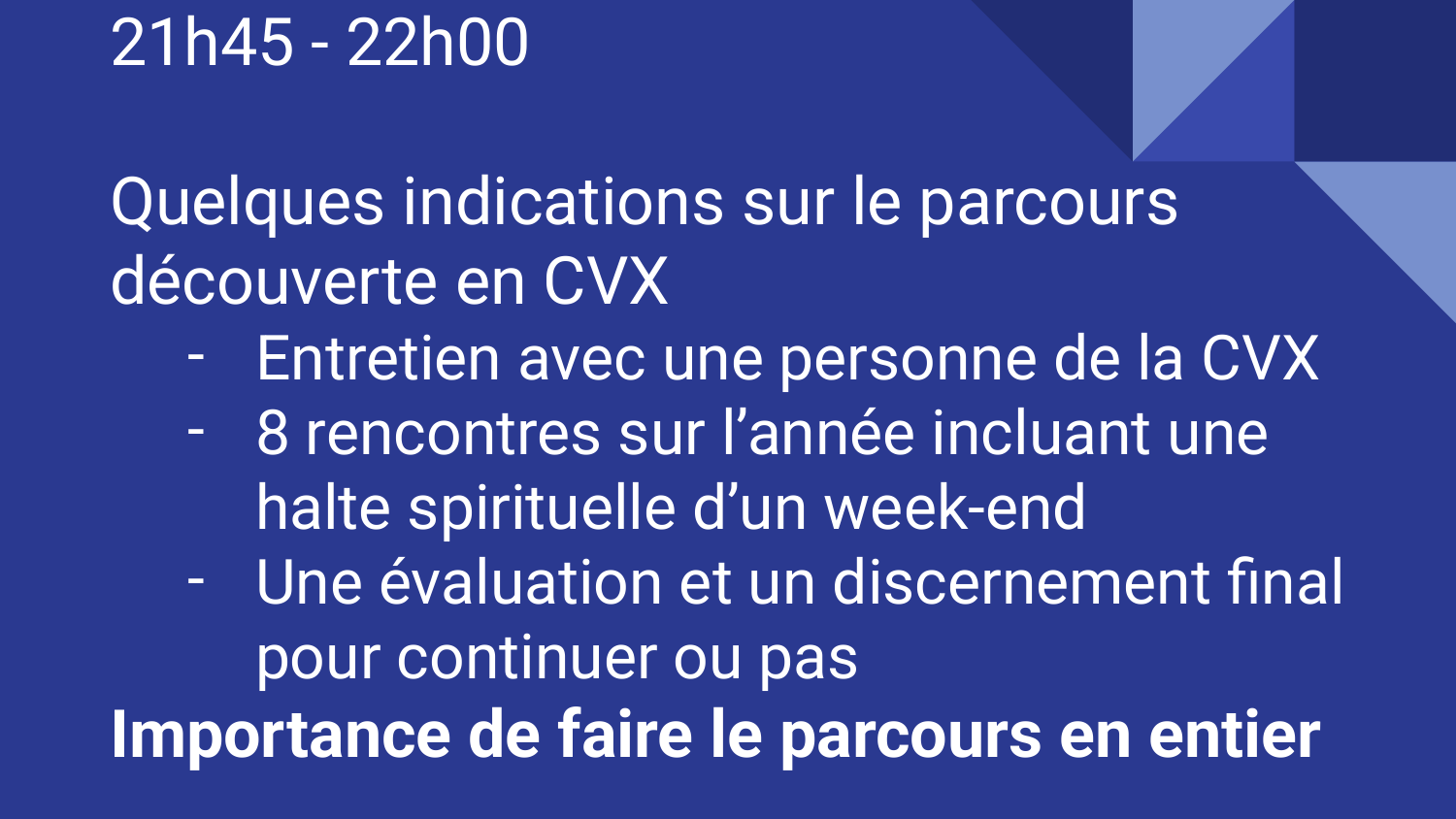

# 21h45 - 22h00

Quelques indications sur le parcours découverte en CVX
Entretien avec une personne de la CVX
8 rencontres sur l’année incluant une halte spirituelle d’un week-end
Une évaluation et un discernement final pour continuer ou pas
Importance de faire le parcours en entier